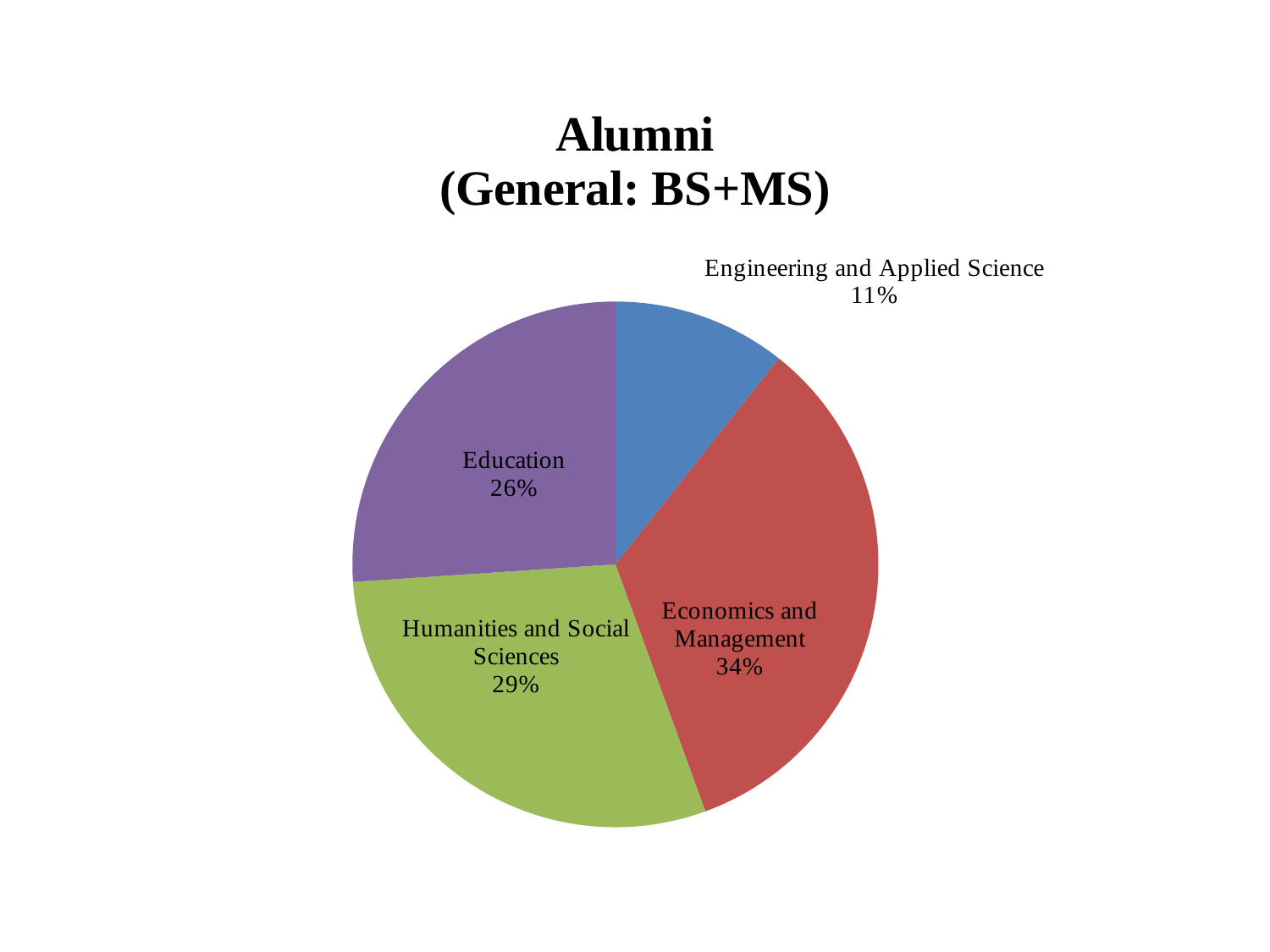

### Chart: Alumni
(General: BS+MS)

| Category | Total |
|---|---|
| Engineering and Applied Science | 25.0 |
| Economics and Management | 79.0 |
| Humanities and Social Sciences | 69.0 |
| Education | 61.0 |